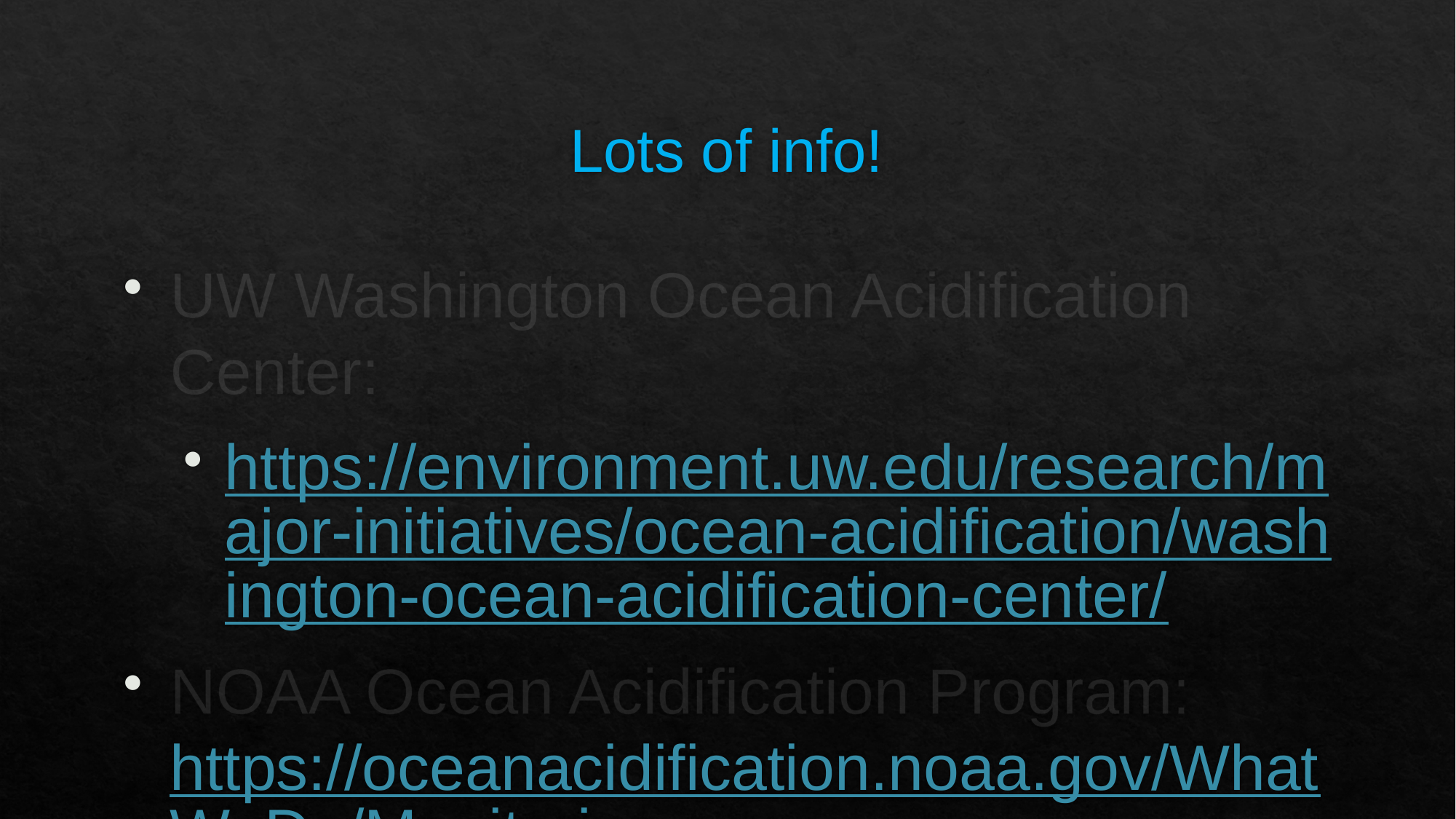

# Lots of info!
UW Washington Ocean Acidification Center:
https://environment.uw.edu/research/major-initiatives/ocean-acidification/washington-ocean-acidification-center/
NOAA Ocean Acidification Program: 			https://oceanacidification.noaa.gov/WhatWeDo/Monitoring.aspx